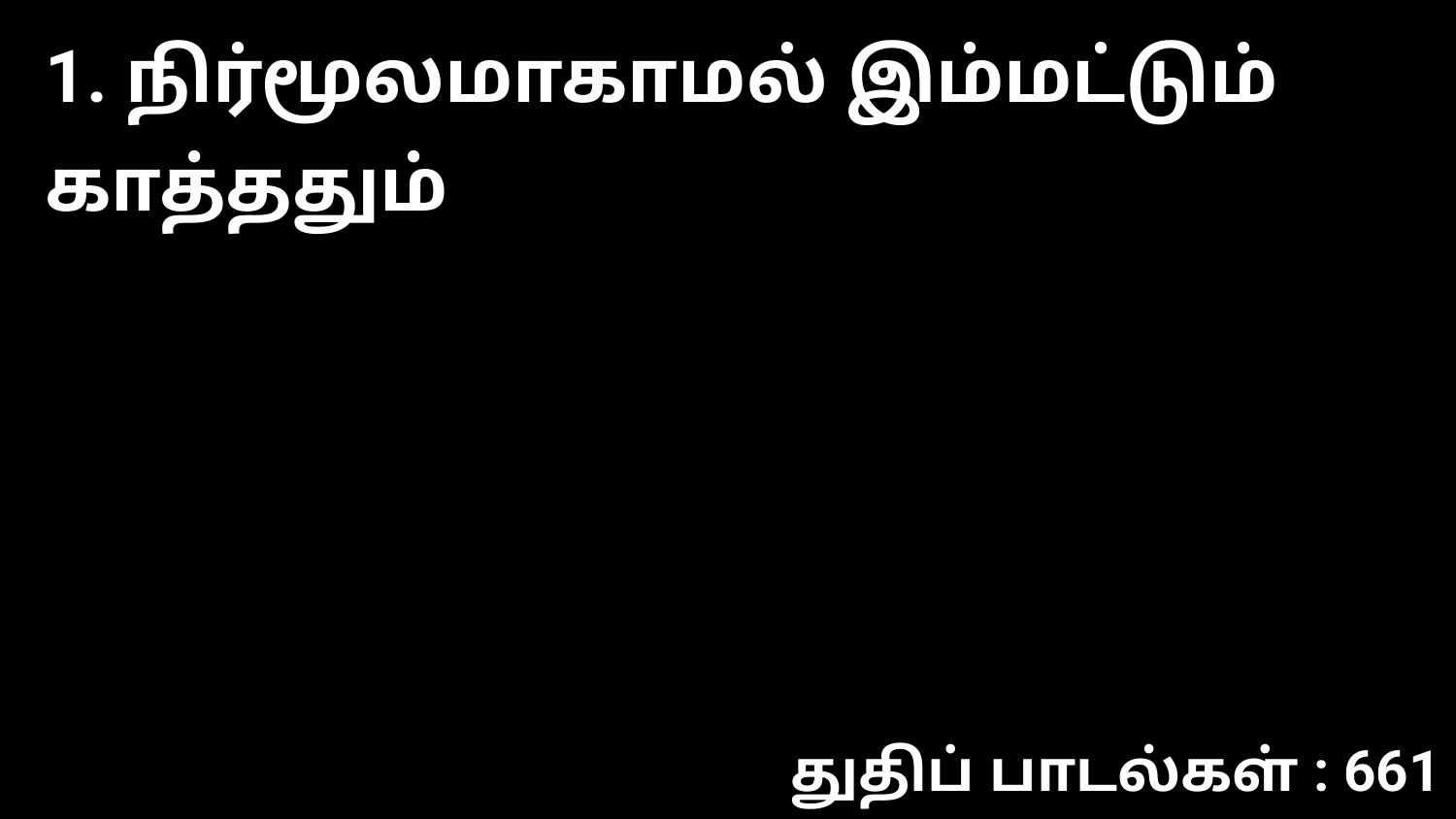

1. நிர்மூலமாகாமல் இம்மட்டும் காத்ததும்
துதிப் பாடல்கள் : 661